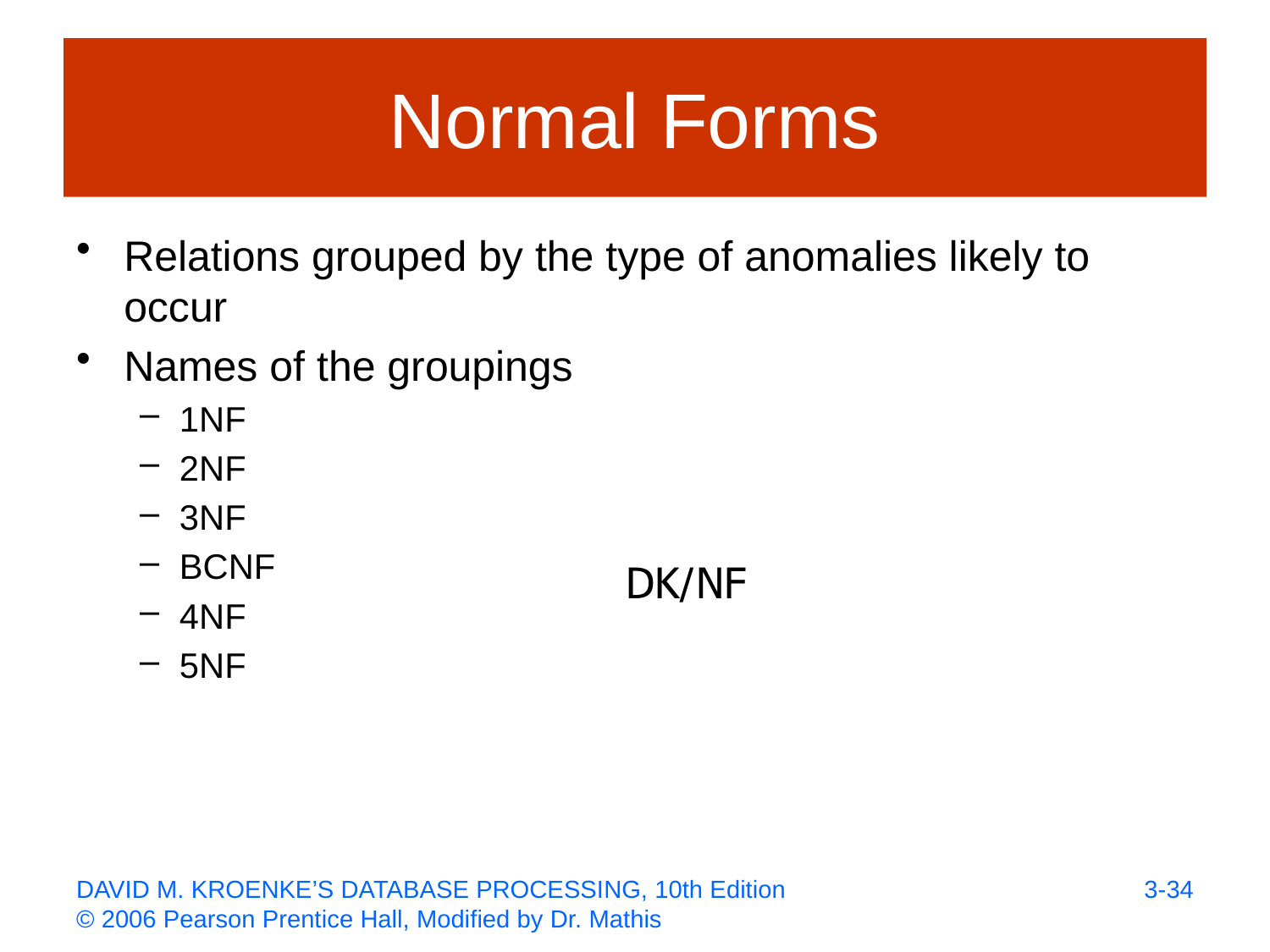

# Normal Forms
Relations grouped by the type of anomalies likely to occur
Names of the groupings
1NF
2NF
3NF
BCNF
4NF
5NF
DK/NF

3-34

DAVID M. KROENKE’S DATABASE PROCESSING, 10th Edition
© 2006 Pearson Prentice Hall, Modified by Dr. Mathis